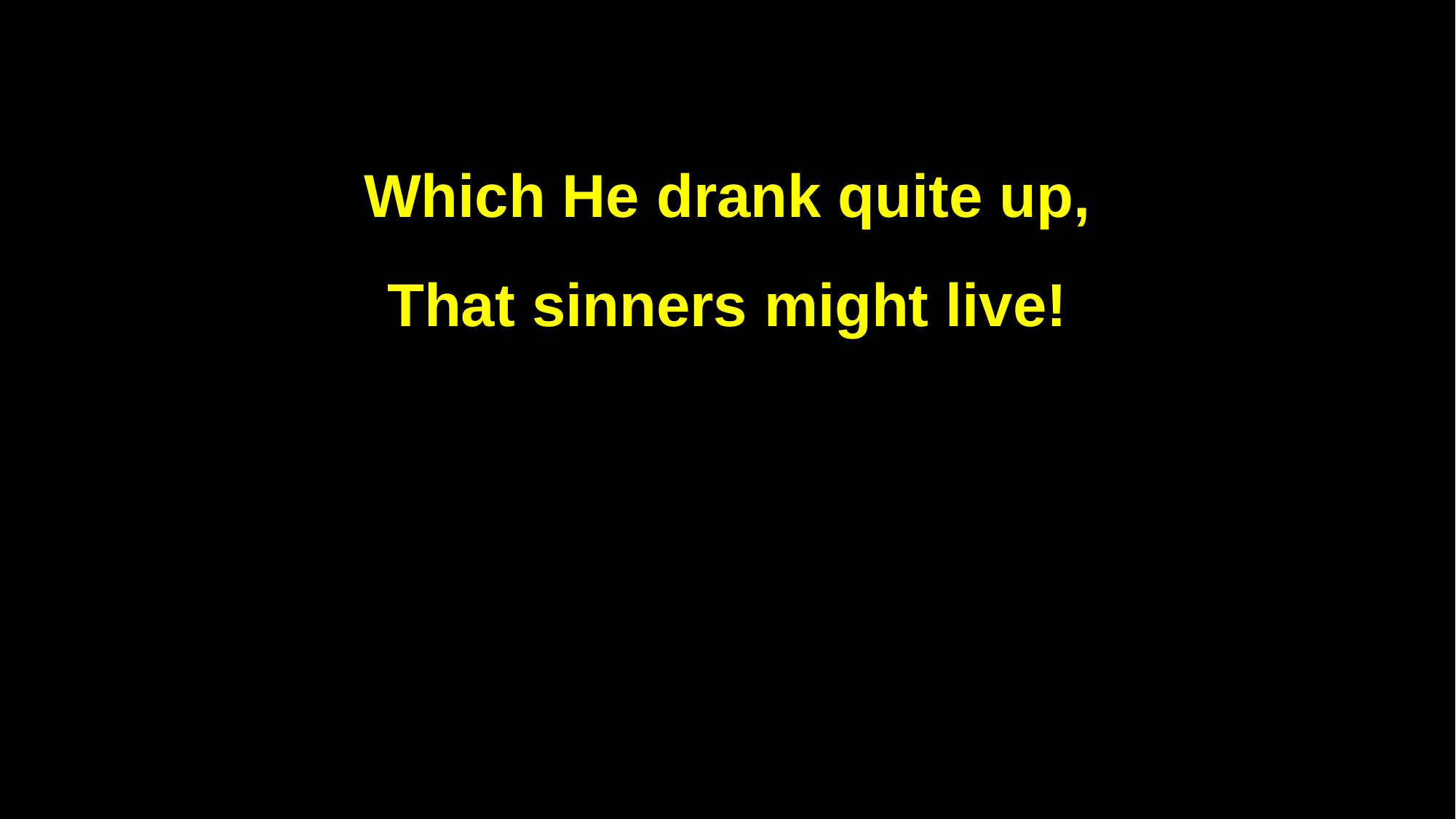

Which He drank quite up,
That sinners might live!